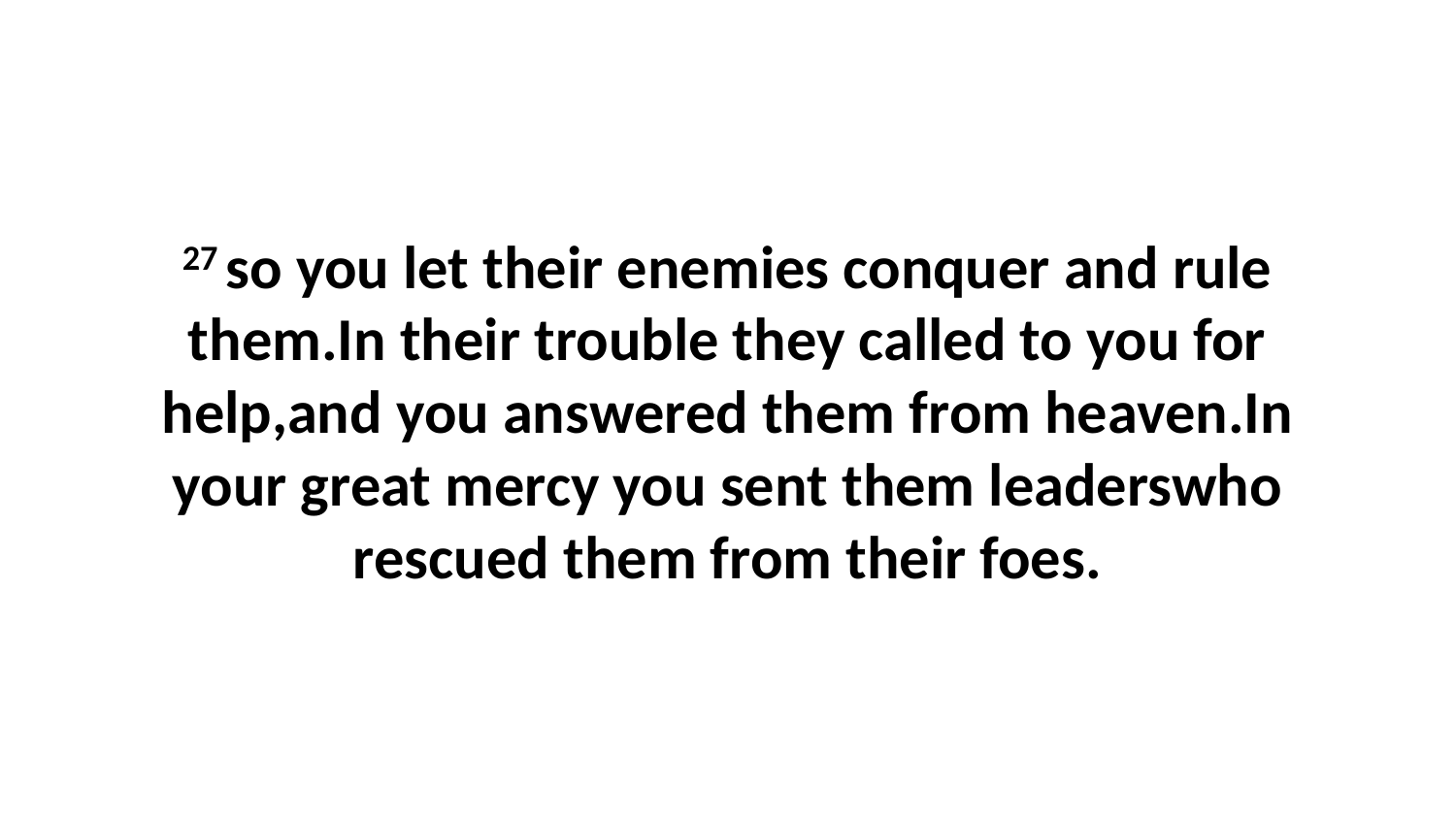

27 so you let their enemies conquer and rule them.In their trouble they called to you for help,and you answered them from heaven.In your great mercy you sent them leaderswho rescued them from their foes.